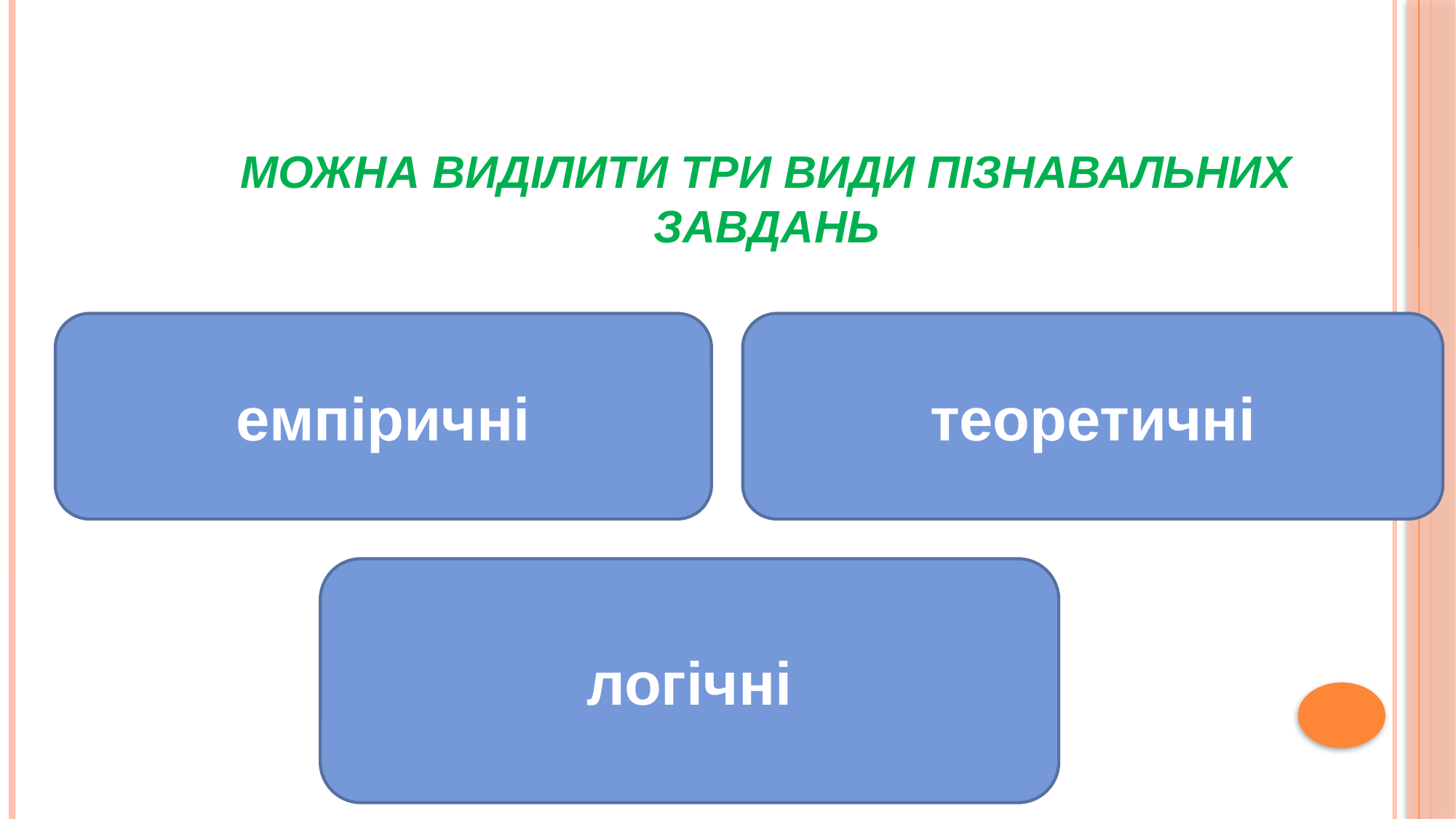

# Можна виділити три види пізнавальних завдань
емпіричні
тео­ретичні
логічні